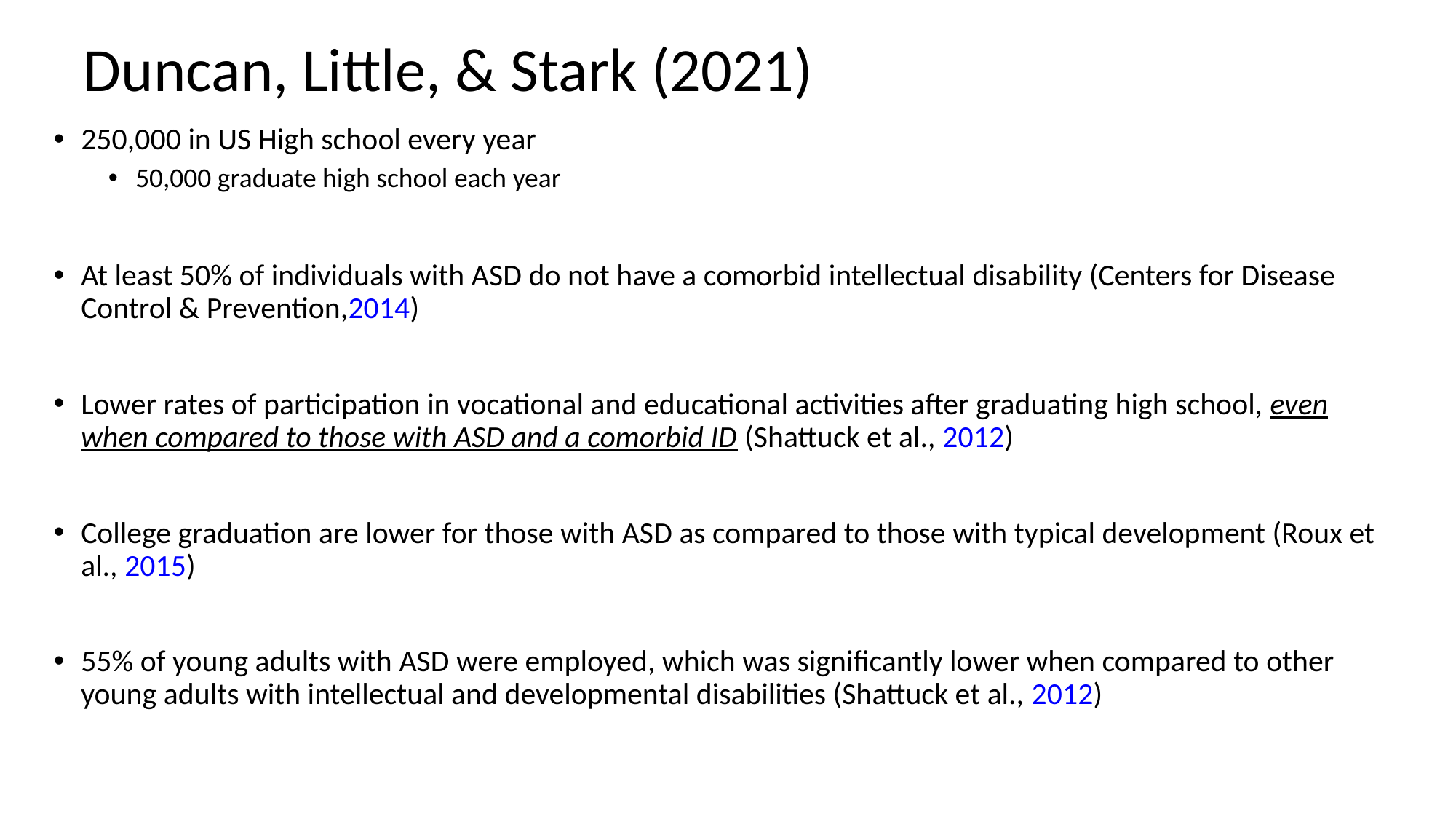

# Duncan, Little, & Stark (2021)
250,000 in US High school every year
50,000 graduate high school each year

At least 50% of individuals with ASD do not have a comorbid intellectual disability (Centers for Disease Control & Prevention,2014)

Lower rates of participation in vocational and educational activities after graduating high school, even when compared to those with ASD and a comorbid ID (Shattuck et al., 2012)

College graduation are lower for those with ASD as compared to those with typical development (Roux et al., 2015)

55% of young adults with ASD were employed, which was significantly lower when compared to other young adults with intellectual and developmental disabilities (Shattuck et al., 2012)